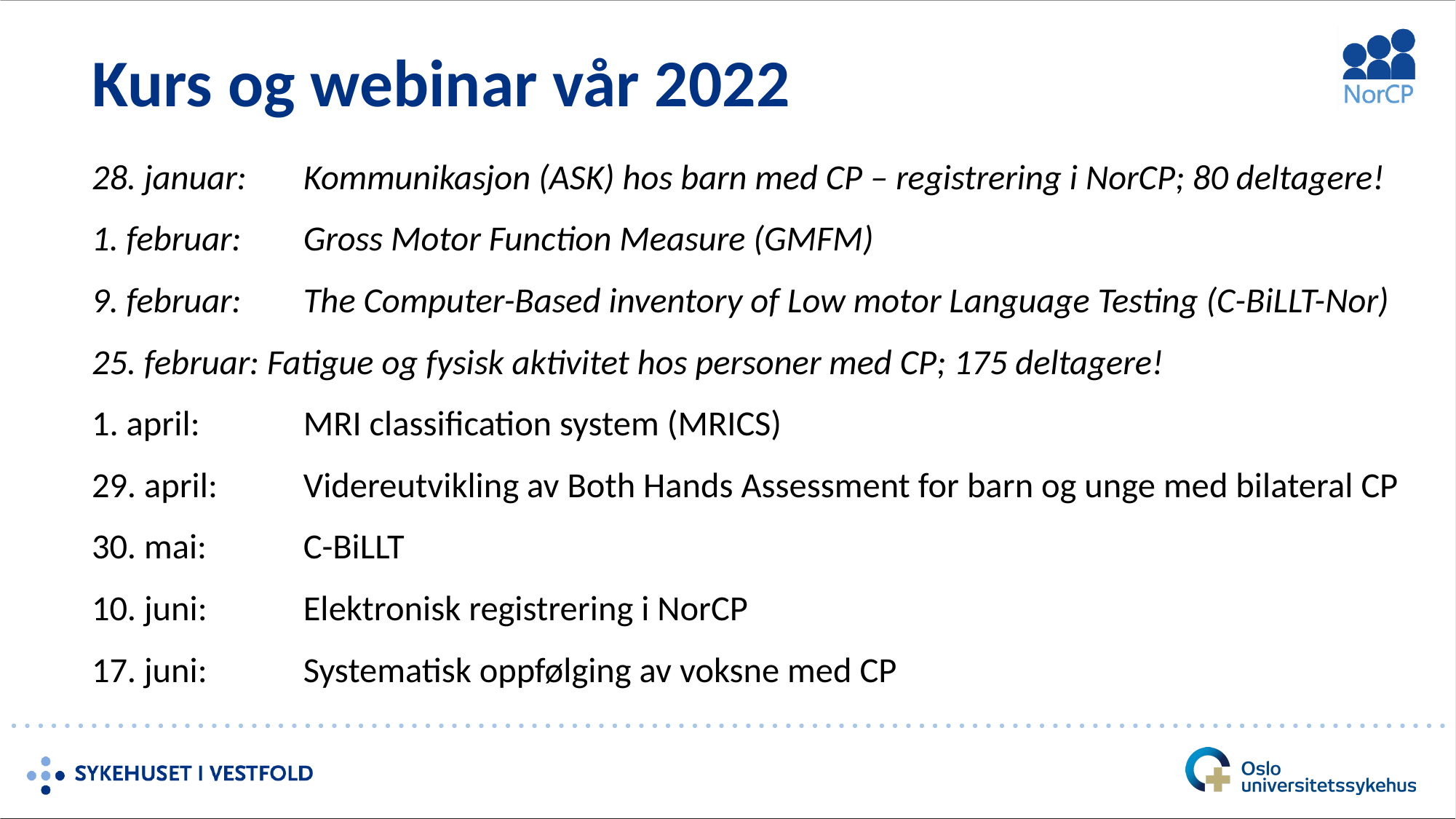

# Kurs og webinar vår 2022
28. januar:	Kommunikasjon (ASK) hos barn med CP – registrering i NorCP; 80 deltagere!
1. februar: 	Gross Motor Function Measure (GMFM)
9. februar: 	The Computer-Based inventory of Low motor Language Testing (C-BiLLT-Nor)
25. februar: Fatigue og fysisk aktivitet hos personer med CP; 175 deltagere!
1. april: 	MRI classification system (MRICS)
29. april: 	Videreutvikling av Both Hands Assessment for barn og unge med bilateral CP
30. mai: 	C-BiLLT
10. juni: 	Elektronisk registrering i NorCP
17. juni: 	Systematisk oppfølging av voksne med CP